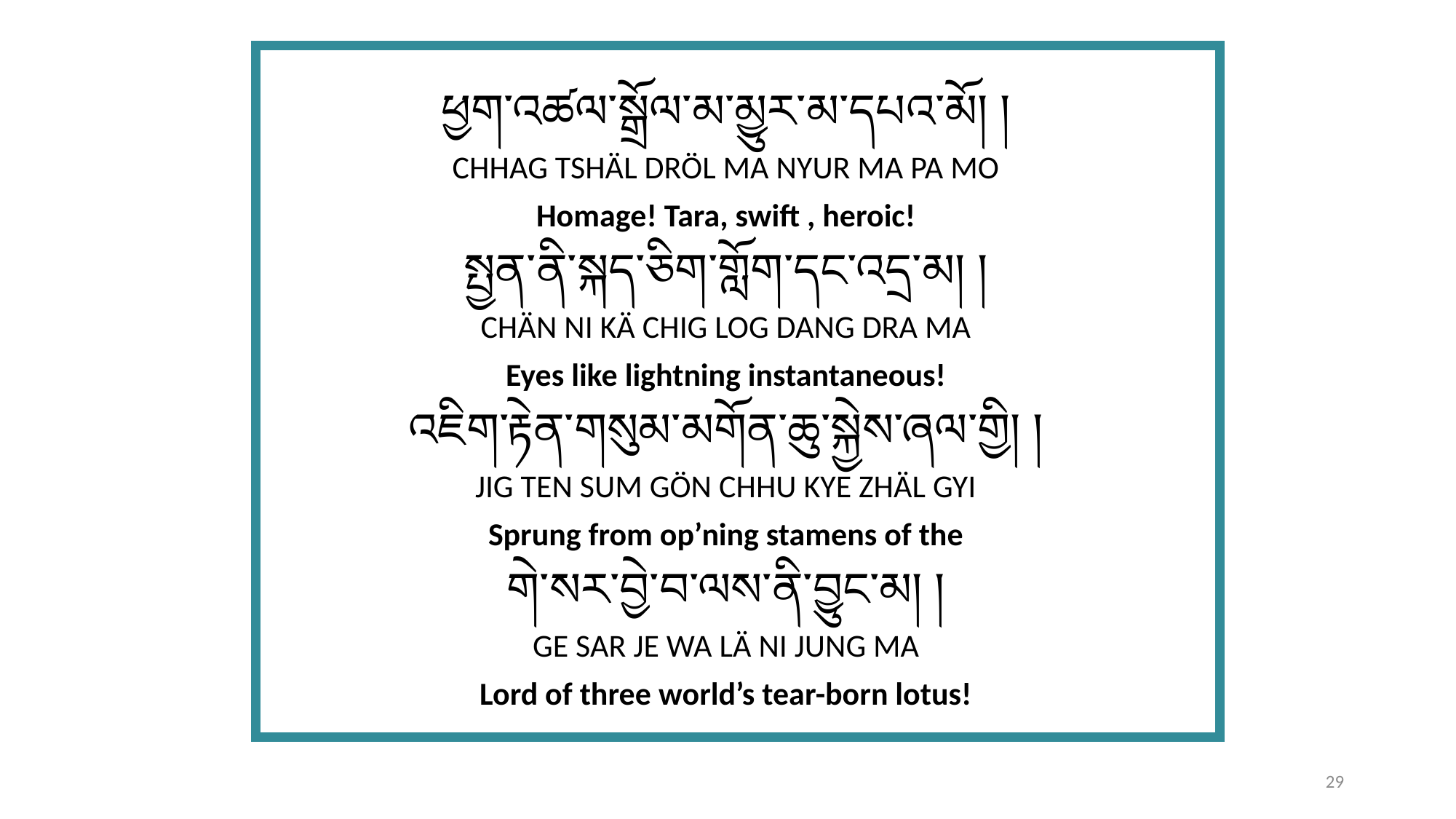

ཕྱག་འཚལ་སྒྲོལ་མ་མྱུར་མ་དཔའ་མོ། །
CHHAG TSHÄL DRÖL MA NYUR MA PA MO
Homage! Tara, swift , heroic!
སྤྱན་ནི་སྐད་ཅིག་གློག་དང་འདྲ་མ། །
CHÄN NI KÄ CHIG LOG DANG DRA MA
Eyes like lightning instantaneous!
འཇིག་རྟེན་གསུམ་མགོན་ཆུ་སྐྱེས་ཞལ་གྱི། །
JIG TEN SUM GÖN CHHU KYE ZHÄL GYI
Sprung from op’ning stamens of the
གེ་སར་བྱེ་བ་ལས་ནི་བྱུང་མ། །
GE SAR JE WA LÄ NI JUNG MA
Lord of three world’s tear-born lotus!

29